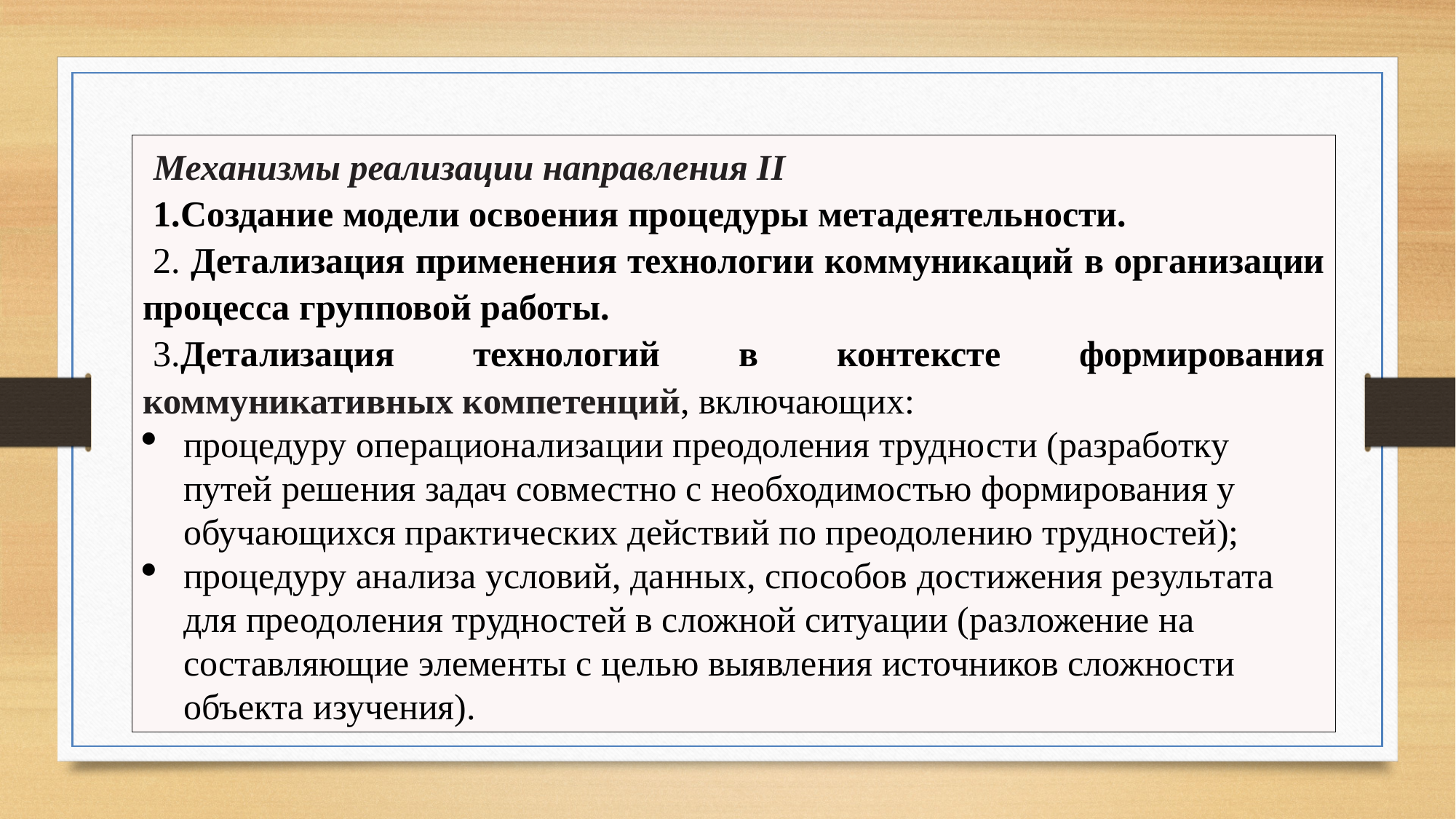

Механизмы реализации направления II
1.Создание модели освоения процедуры метадеятельности.
2. Детализация применения технологии коммуникаций в организации процесса групповой работы.
3.Детализация технологий в контексте формирования коммуникативных компетенций, включающих:
процедуру операционализации преодоления трудности (разработку путей решения задач совместно с необходимостью формирования у обучающихся практических действий по преодолению трудностей);
процедуру анализа условий, данных, способов достижения результата для преодоления трудностей в сложной ситуации (разложение на составляющие элементы с целью выявления источников сложности объекта изучения).